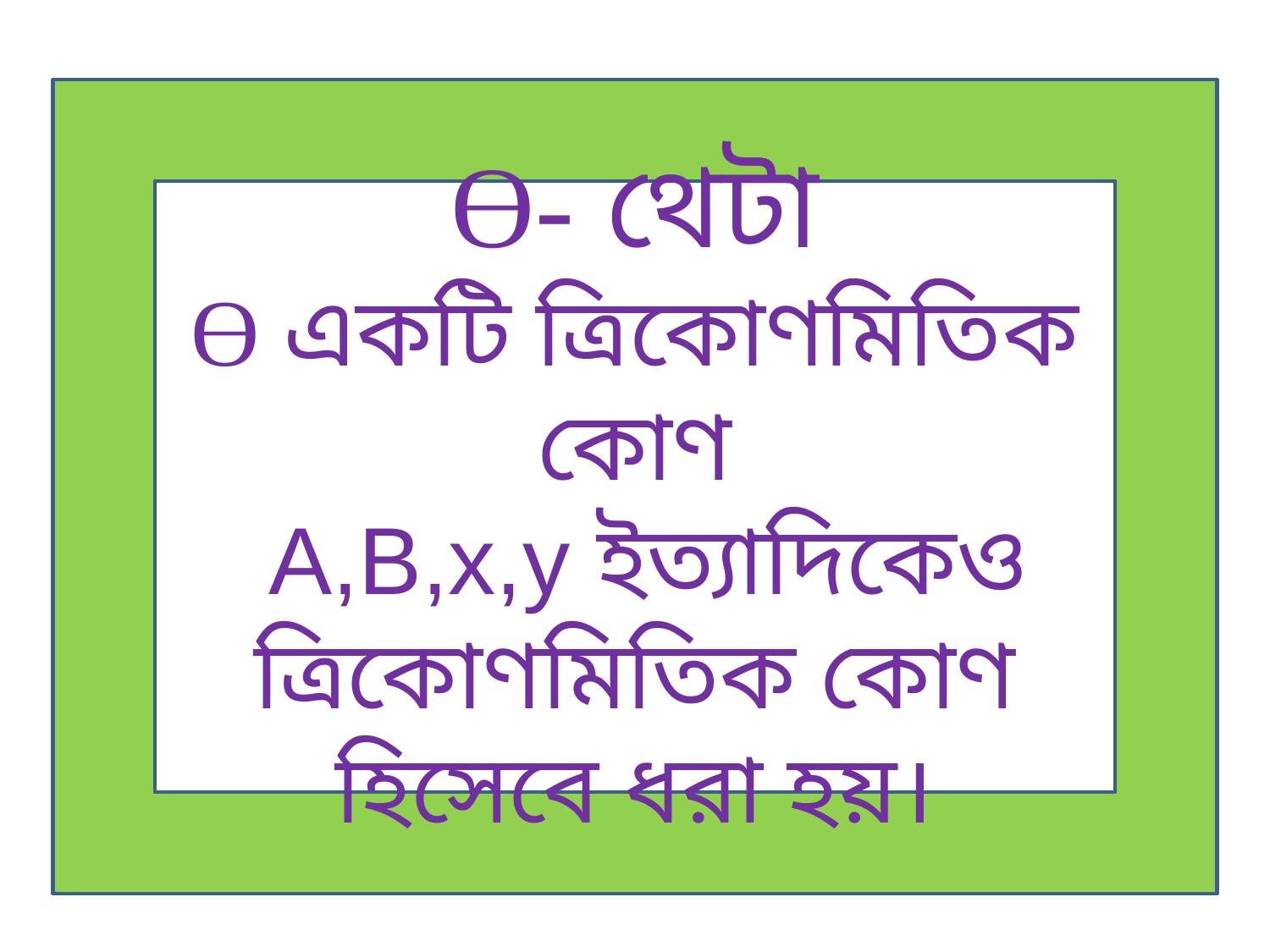

Ө- থেটা
Ө একটি ত্রিকোণমিতিক কোণ
 A,B,x,y ইত্যাদিকেও ত্রিকোণমিতিক কোণ হিসেবে ধরা হয়।